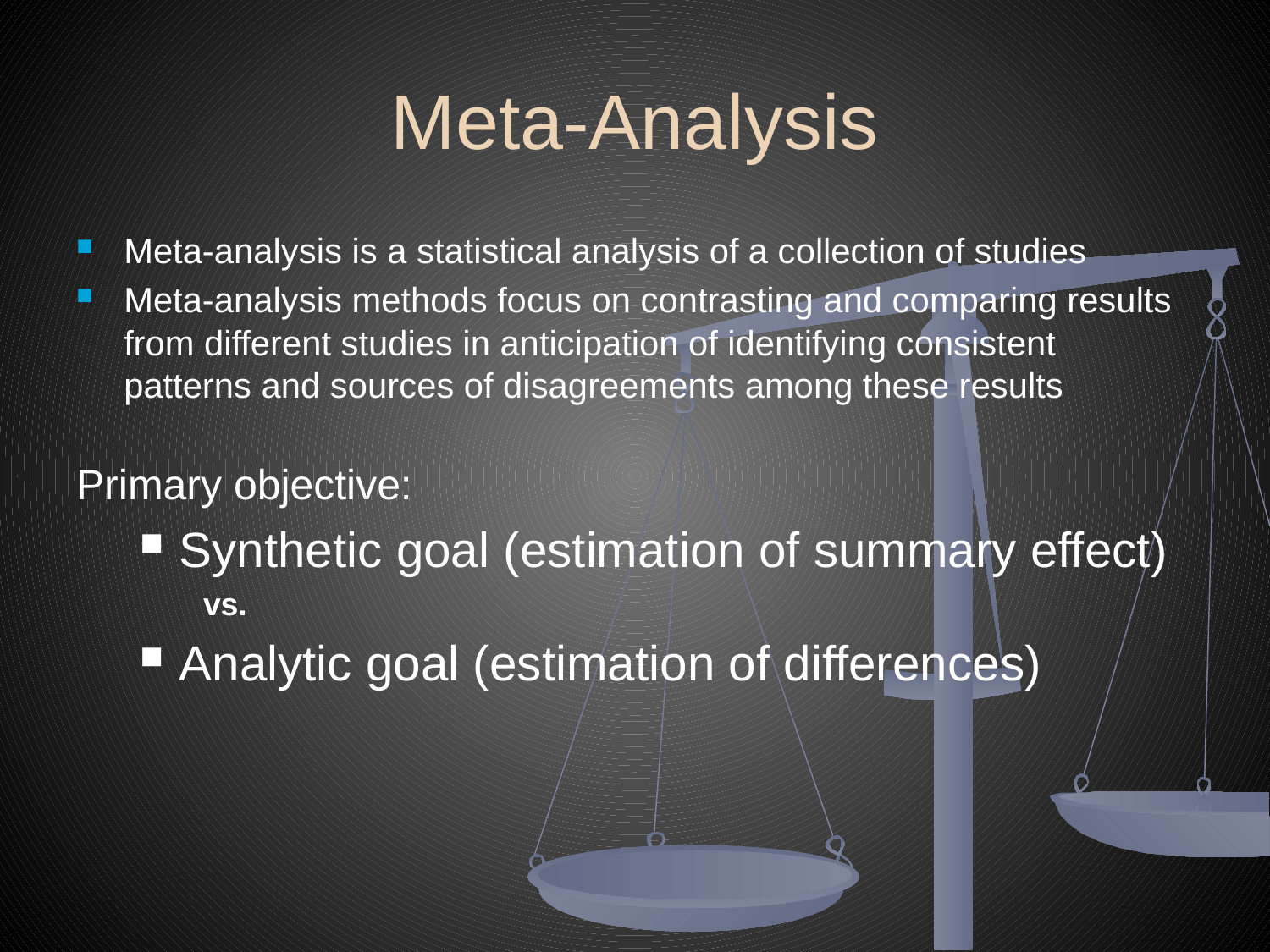

# Meta-Analysis

Meta-analysis is a statistical analysis of a collection of studies
Meta-analysis methods focus on contrasting and comparing results from different studies in anticipation of identifying consistent patterns and sources of disagreements among these results

Primary objective:
Synthetic goal (estimation of summary effect)
vs.
Analytic goal (estimation of differences)